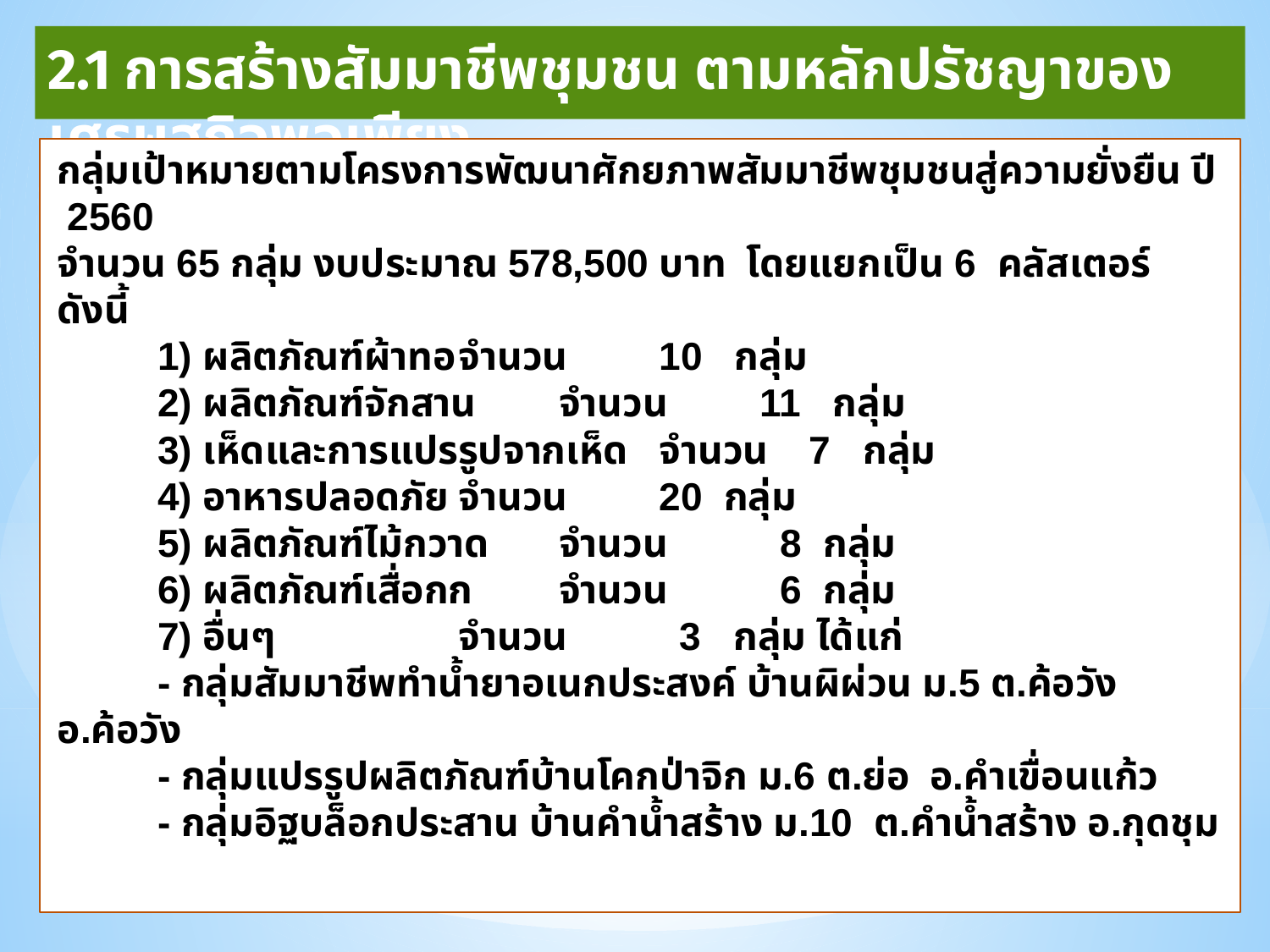

# 2.1 การสร้างสัมมาชีพชุมชน ตามหลักปรัชญาของเศรษฐกิจพอเพียง
กลุ่มเป้าหมายตามโครงการพัฒนาศักยภาพสัมมาชีพชุมชนสู่ความยั่งยืน ปี 2560
จำนวน 65 กลุ่ม งบประมาณ 578,500 บาท  โดยแยกเป็น 6  คลัสเตอร์ ดังนี้
 	1) ผลิตภัณฑ์ผ้าทอ		จำนวน	10   กลุ่ม
 	2) ผลิตภัณฑ์จักสาน		จำนวน	11   กลุ่ม
 	3) เห็ดและการแปรรูปจากเห็ด	จำนวน    7   กลุ่ม
 	4) อาหารปลอดภัย		จำนวน	20  กลุ่ม
 	5) ผลิตภัณฑ์ไม้กวาด		จำนวน	  8  กลุ่ม
 	6) ผลิตภัณฑ์เสื่อกก		จำนวน	  6  กลุ่ม
 	7) อื่นๆ                 		จำนวน	  3   กลุ่ม ได้แก่
 	- กลุ่มสัมมาชีพทำน้ำยาอเนกประสงค์ บ้านผิผ่วน ม.5 ต.ค้อวัง อ.ค้อวัง
 	- กลุ่มแปรรูปผลิตภัณฑ์บ้านโคกป่าจิก ม.6 ต.ย่อ  อ.คำเขื่อนแก้ว
 	- กลุ่มอิฐบล็อกประสาน บ้านคำน้ำสร้าง ม.10  ต.คำน้ำสร้าง อ.กุดชุม